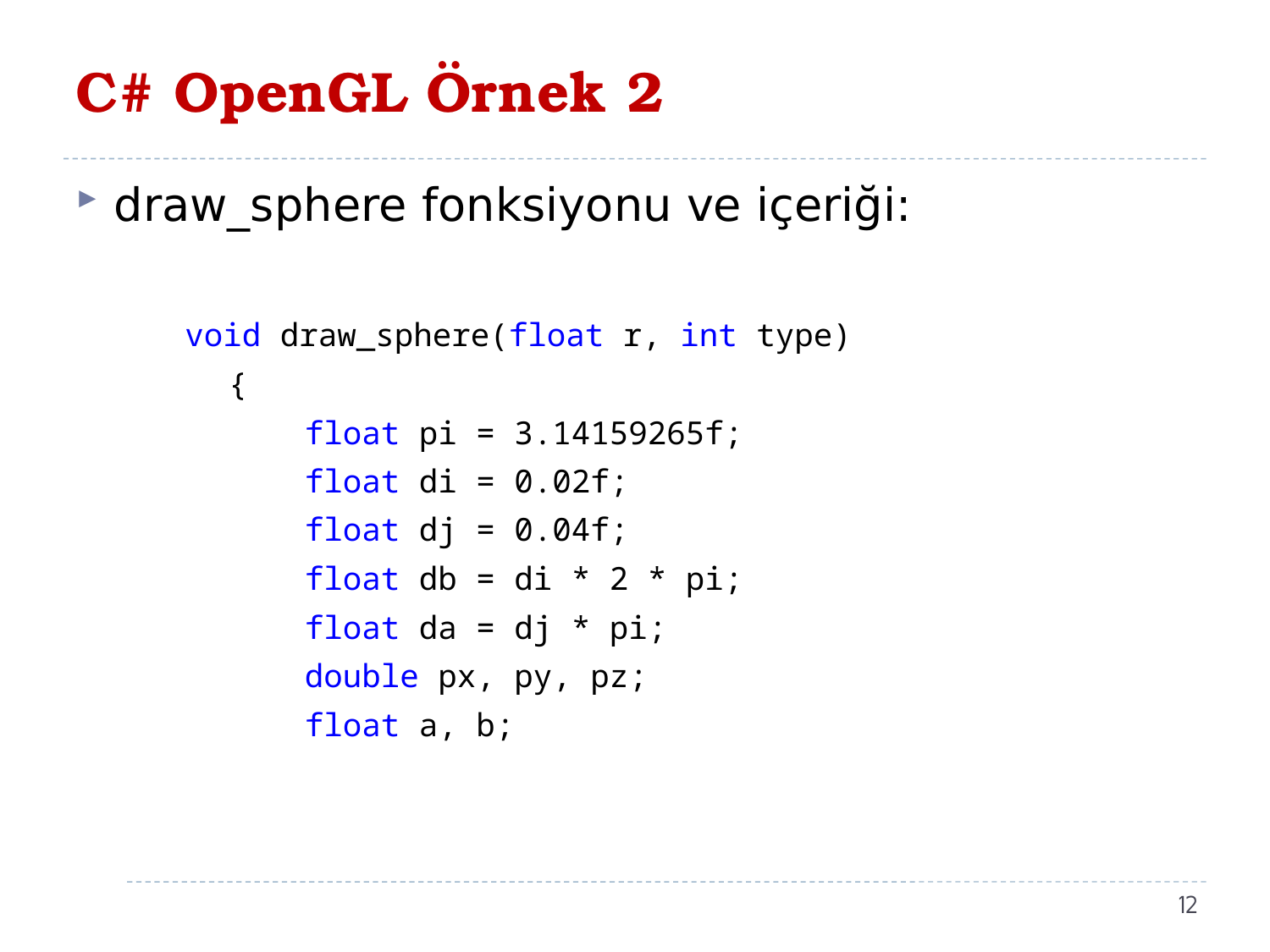

# C# OpenGL Örnek 2
draw_sphere fonksiyonu ve içeriği:

         void draw_sphere(float r, int type)
        {
            float pi = 3.14159265f;
            float di = 0.02f;
            float dj = 0.04f;
            float db = di * 2 * pi;
            float da = dj * pi;
            double px, py, pz;
            float a, b;
12